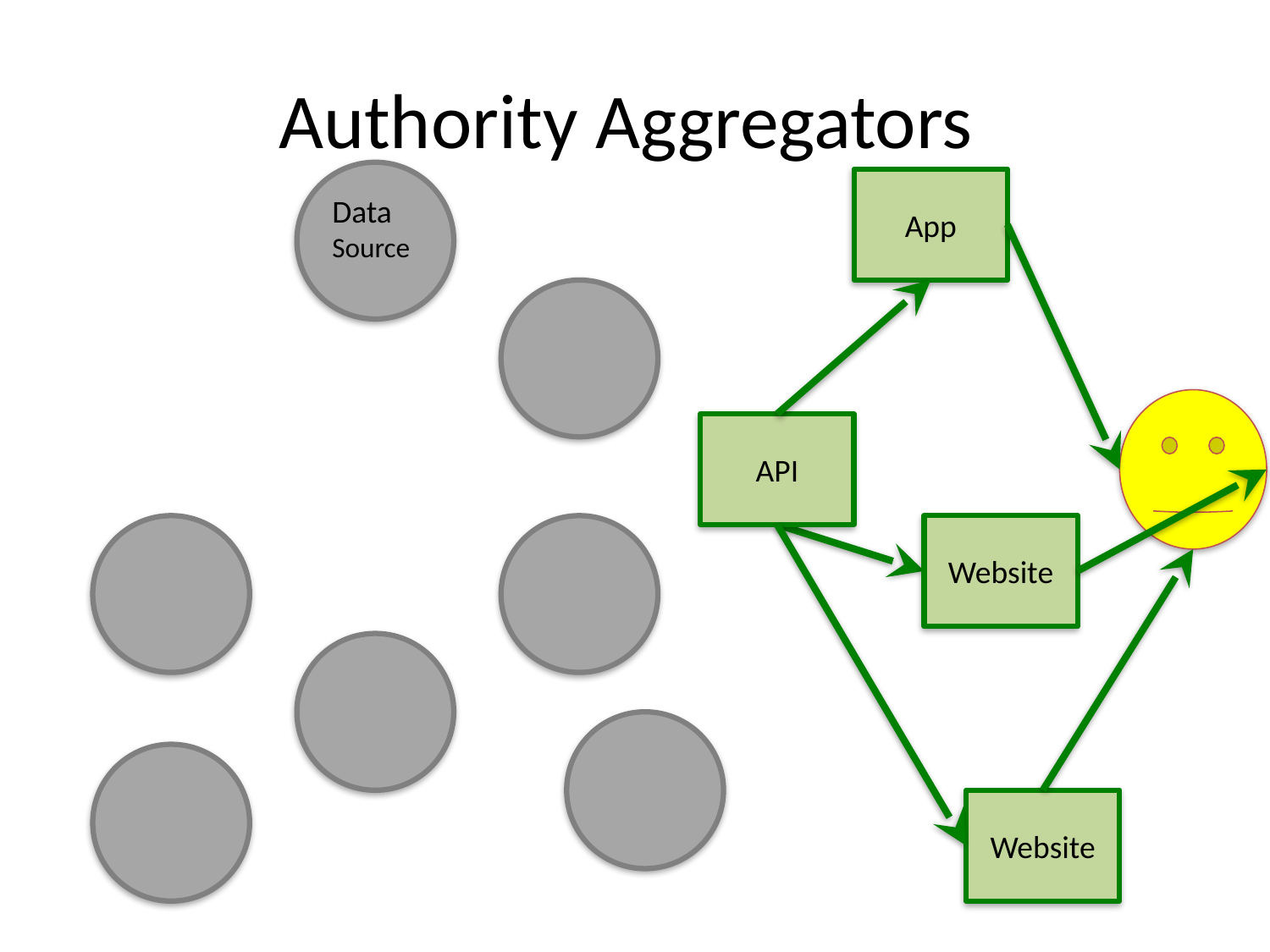

# Authority Aggregators
Data Source
App

API

Website

Website